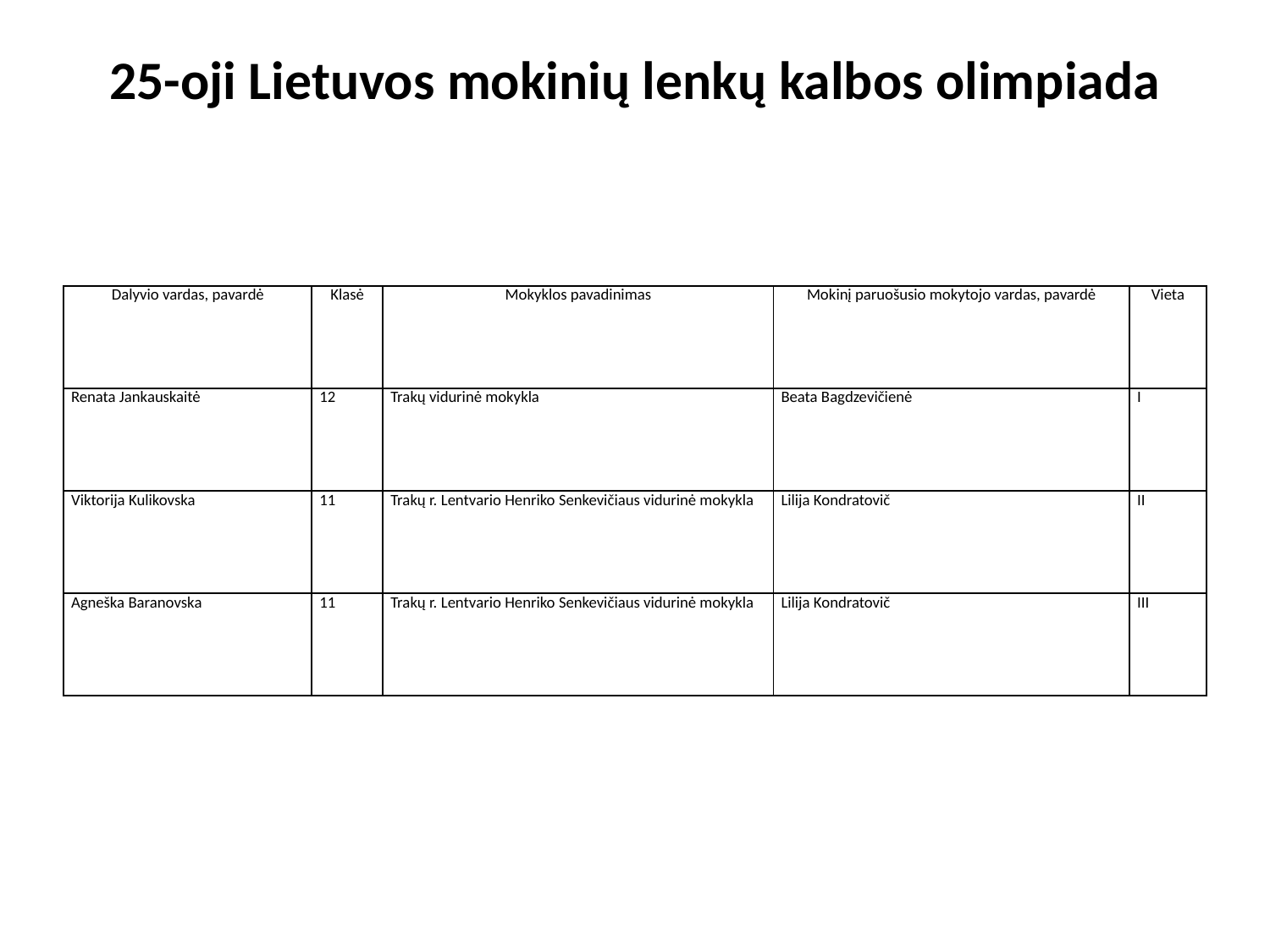

# 25-oji Lietuvos mokinių lenkų kalbos olimpiada
| Dalyvio vardas, pavardė | Klasė | Mokyklos pavadinimas | Mokinį paruošusio mokytojo vardas, pavardė | Vieta |
| --- | --- | --- | --- | --- |
| Renata Jankauskaitė | 12 | Trakų vidurinė mokykla | Beata Bagdzevičienė | I |
| Viktorija Kulikovska | 11 | Trakų r. Lentvario Henriko Senkevičiaus vidurinė mokykla | Lilija Kondratovič | II |
| Agneška Baranovska | 11 | Trakų r. Lentvario Henriko Senkevičiaus vidurinė mokykla | Lilija Kondratovič | III |